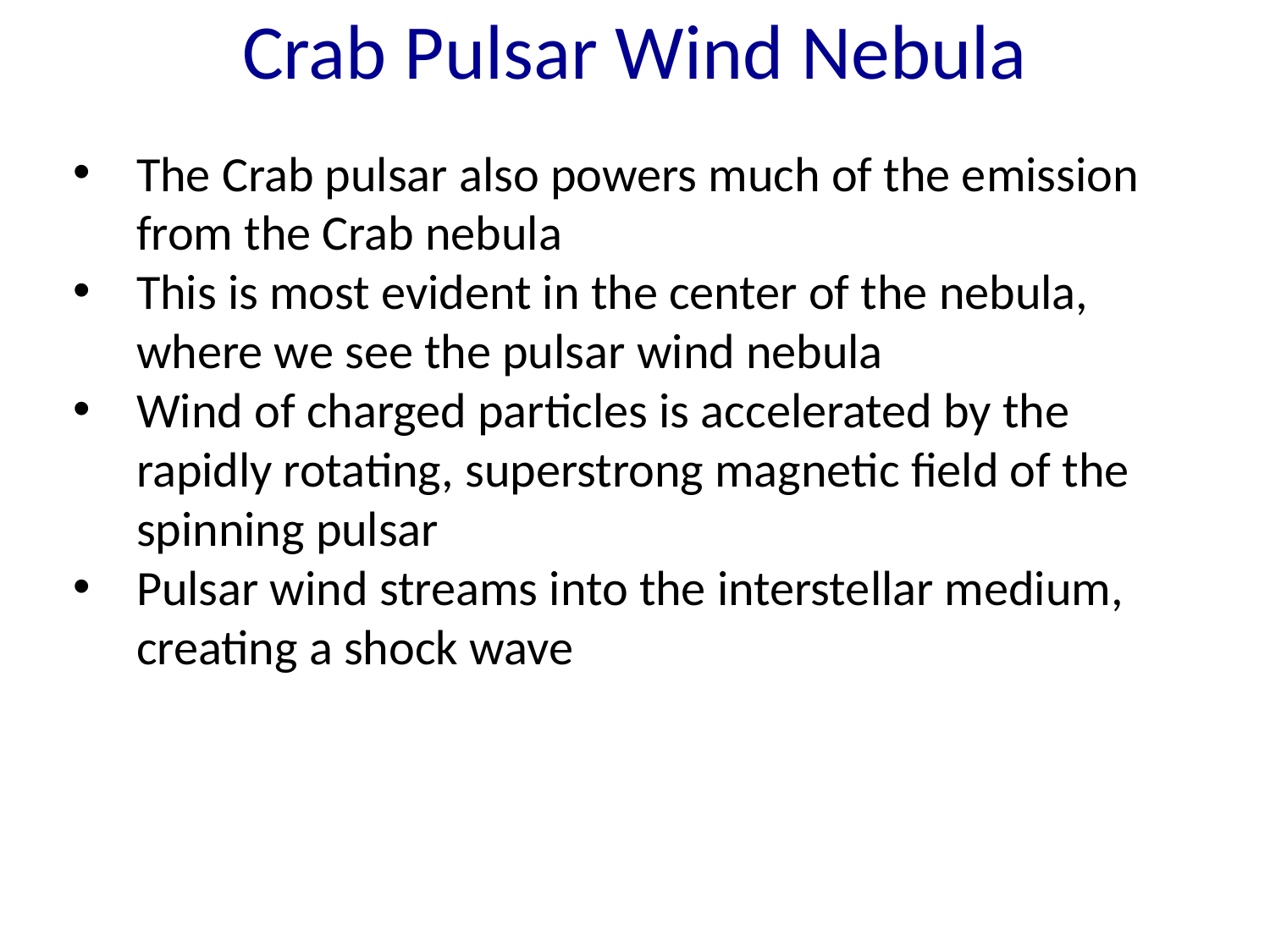

Crab Pulsar Wind Nebula
The Crab pulsar also powers much of the emission from the Crab nebula
This is most evident in the center of the nebula, where we see the pulsar wind nebula
Wind of charged particles is accelerated by the rapidly rotating, superstrong magnetic field of the spinning pulsar
Pulsar wind streams into the interstellar medium, creating a shock wave